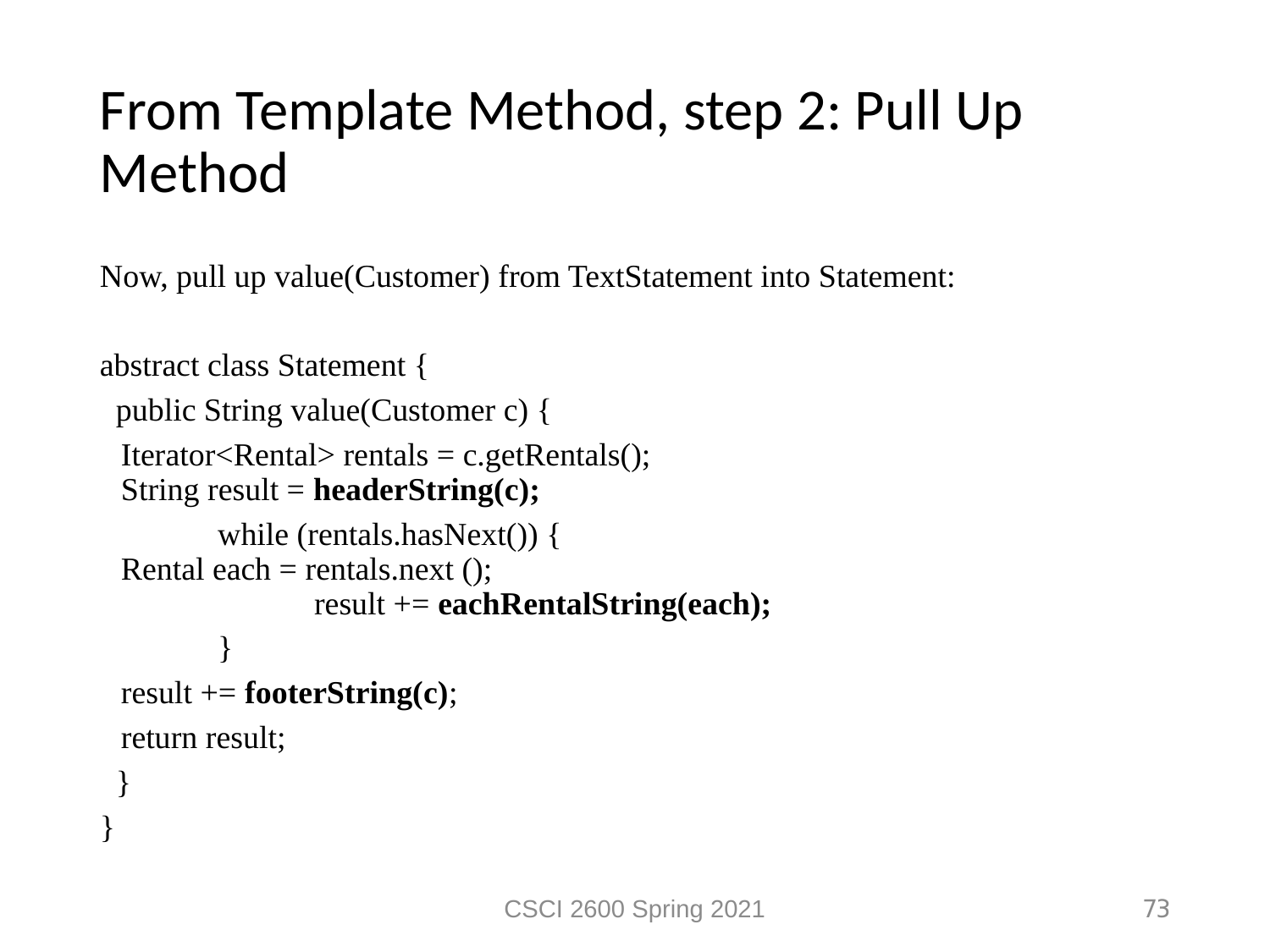

From Template Method, step 2: Pull Up Method
Now, pull up value(Customer) from TextStatement into Statement:

abstract class Statement {
  public String value(Customer c) {
		Iterator<Rental> rentals = c.getRentals();
	String result = headerString(c);
    	while (rentals.hasNext()) {
		Rental each = rentals.next ();
      		result += eachRentalString(each);
    	}
		result += footerString(c);
		return result;
  }
}

CSCI 2600 Spring 2021
73